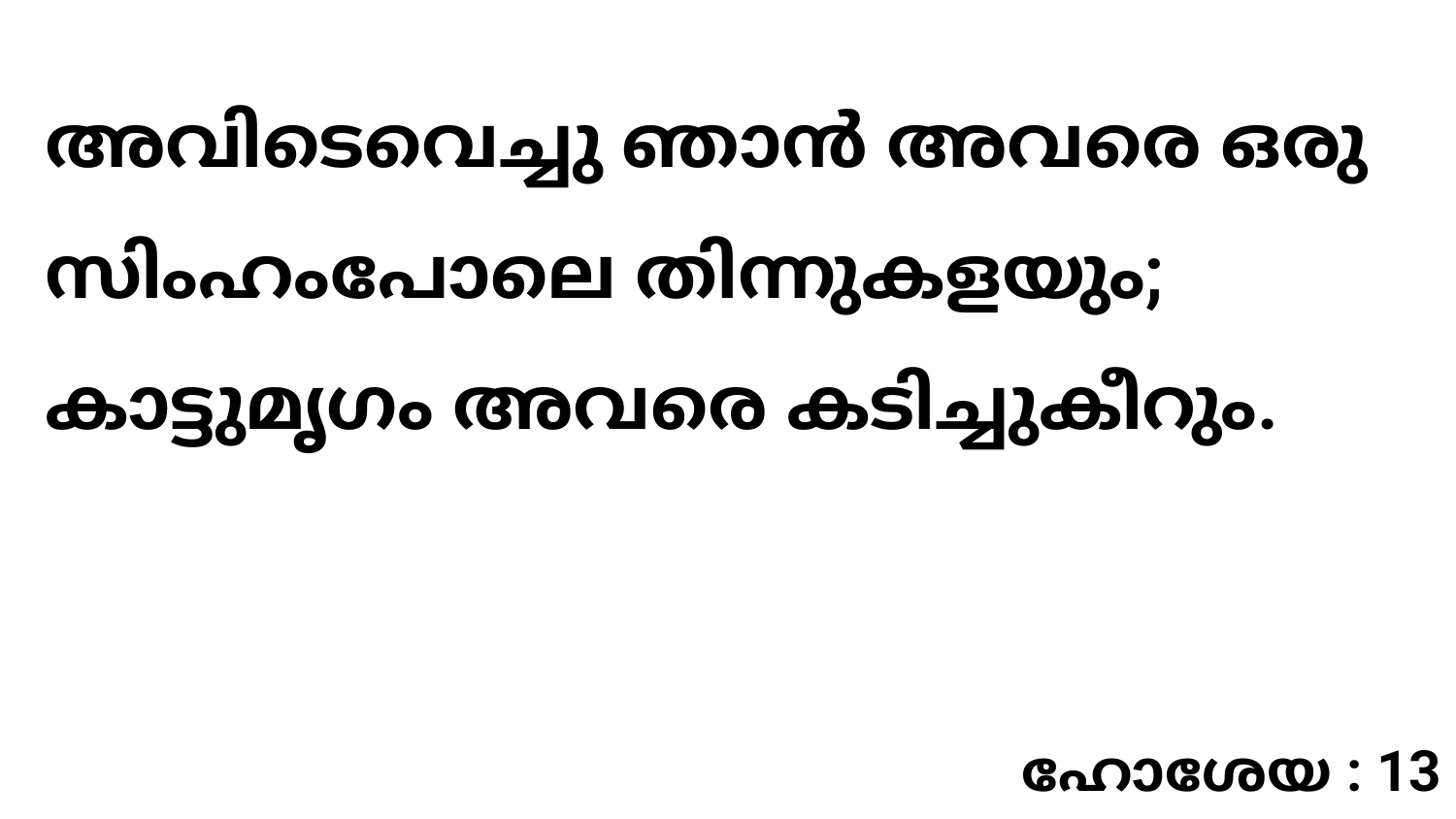

അവിടെവെച്ചു ഞാൻ അവരെ ഒരു സിംഹംപോലെ തിന്നുകളയും; കാട്ടുമൃഗം അവരെ കടിച്ചുകീറും.
ഹോശേയ : 13